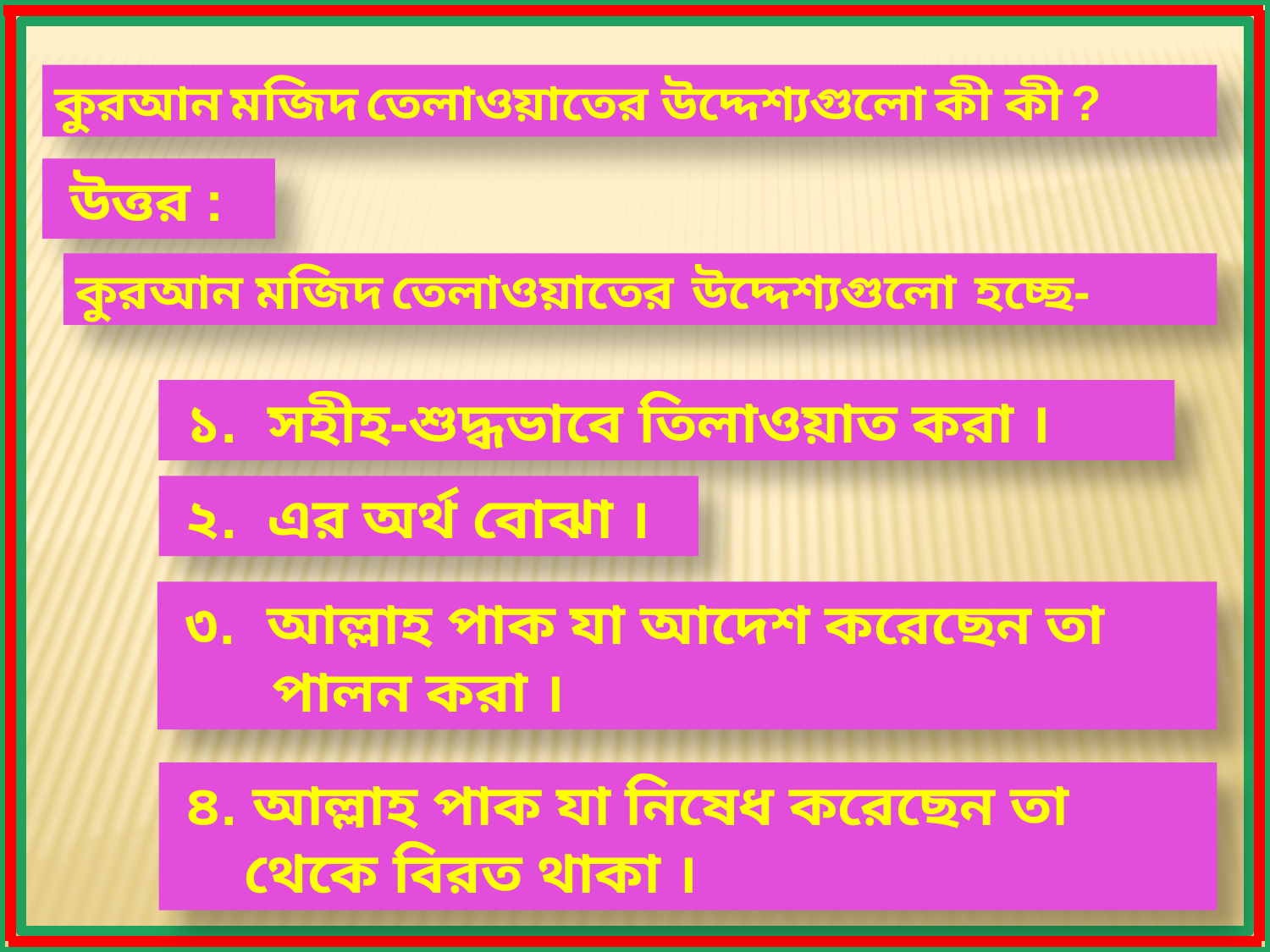

কুরআন মজিদ তেলাওয়াতের উদ্দেশ্যগুলো কী কী  ?
 উত্তর :
কুরআন মজিদ তেলাওয়াতের  উদ্দেশ্যগুলো  হচ্ছে-
 ১.  সহীহ-শুদ্ধভাবে তিলাওয়াত করা ।
 ২.  এর অর্থ বোঝা ।
 ৩.  আল্লাহ পাক যা আদেশ করেছেন তা
       পালন করা ।
 ৪. আল্লাহ পাক যা নিষেধ করেছেন তা
     থেকে বিরত থাকা ।